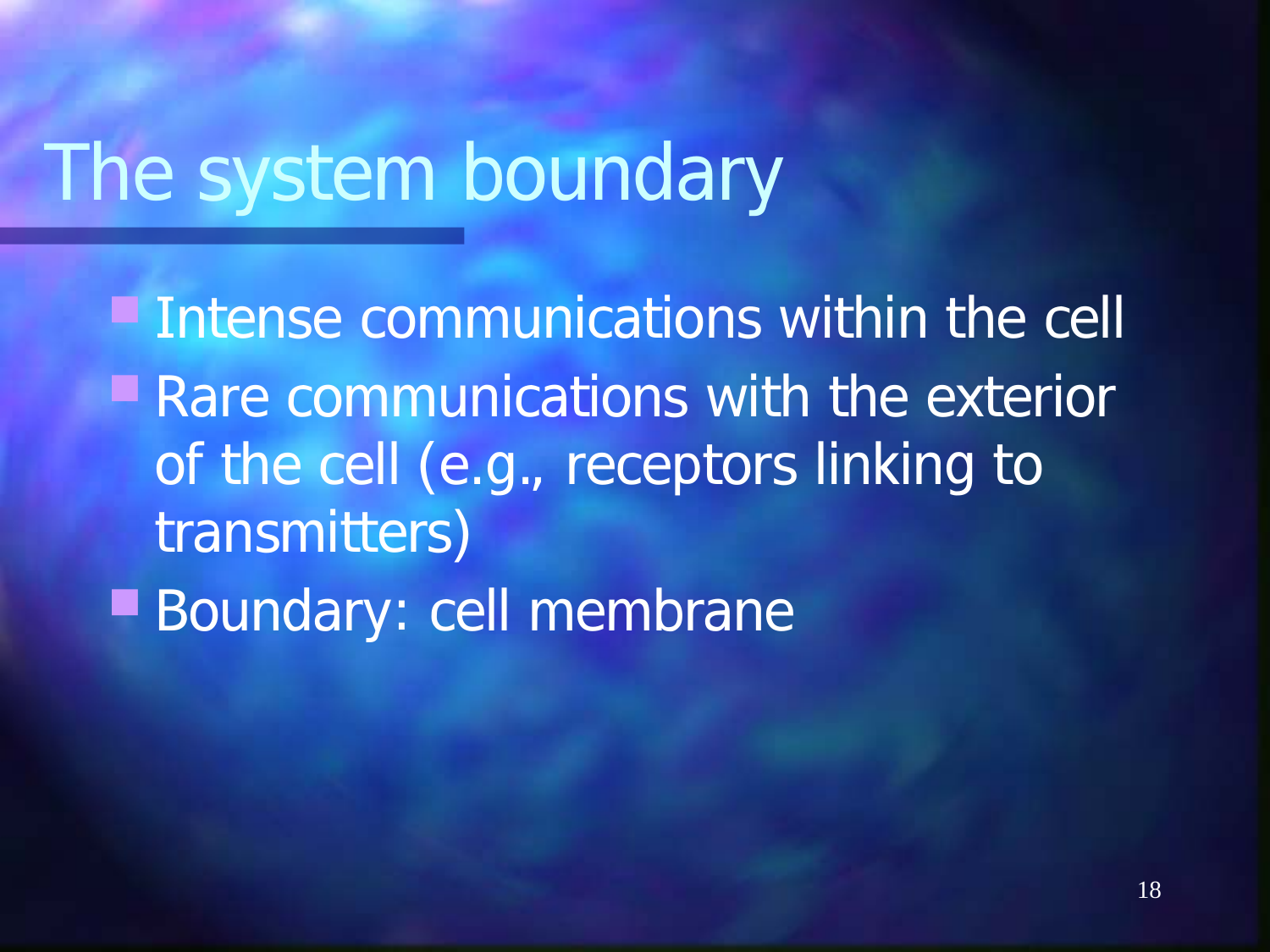

# The system boundary
Intense communications within the cell
Rare communications with the exterior of the cell (e.g., receptors linking to transmitters)
Boundary: cell membrane
18